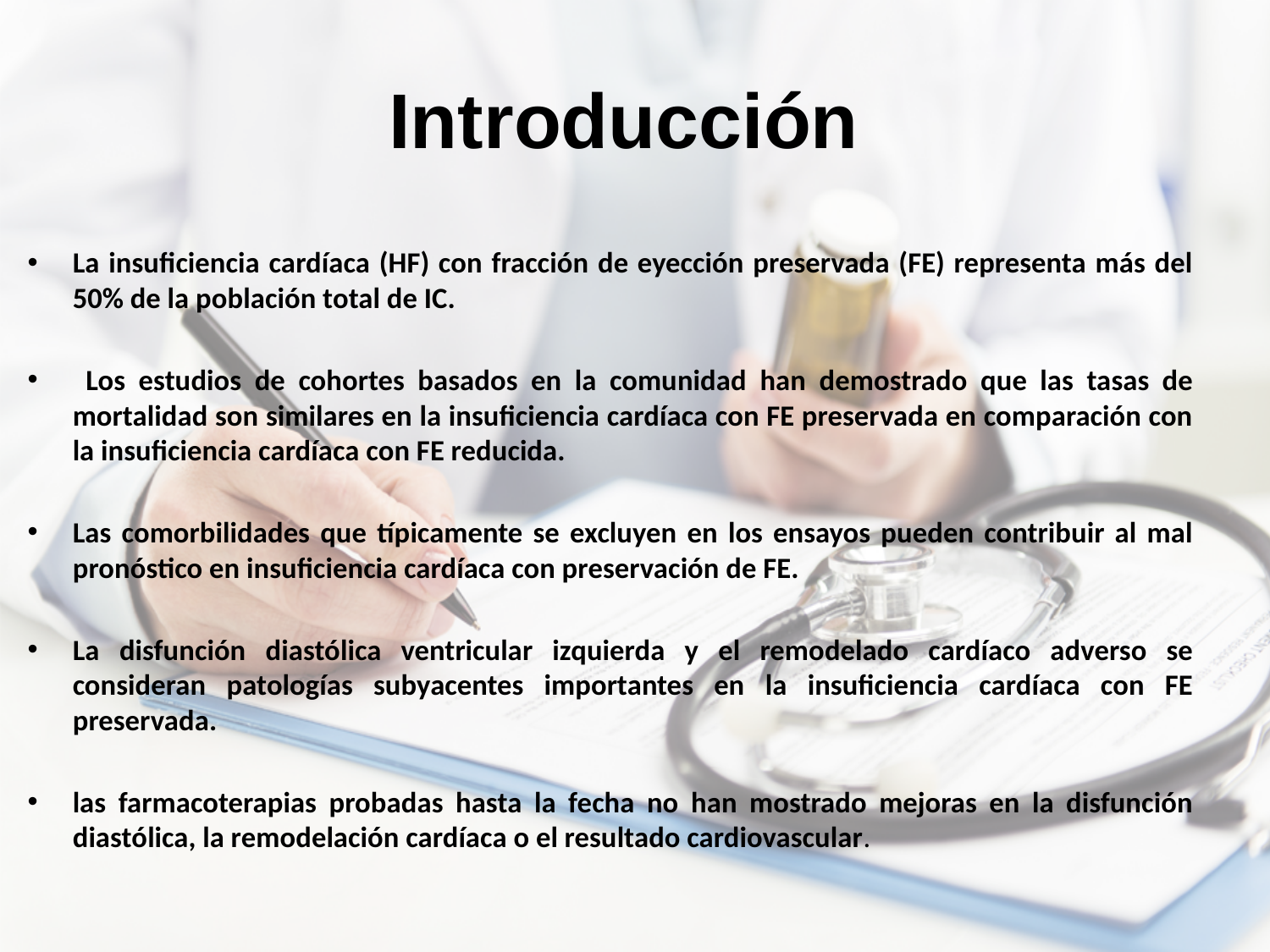

# Introducción
La insuficiencia cardíaca (HF) con fracción de eyección preservada (FE) representa más del 50% de la población total de IC.

 Los estudios de cohortes basados en la comunidad han demostrado que las tasas de mortalidad son similares en la insuficiencia cardíaca con FE preservada en comparación con la insuficiencia cardíaca con FE reducida.

Las comorbilidades que típicamente se excluyen en los ensayos pueden contribuir al mal pronóstico en insuficiencia cardíaca con preservación de FE.

La disfunción diastólica ventricular izquierda y el remodelado cardíaco adverso se consideran patologías subyacentes importantes en la insuficiencia cardíaca con FE preservada.

las farmacoterapias probadas hasta la fecha no han mostrado mejoras en la disfunción diastólica, la remodelación cardíaca o el resultado cardiovascular.